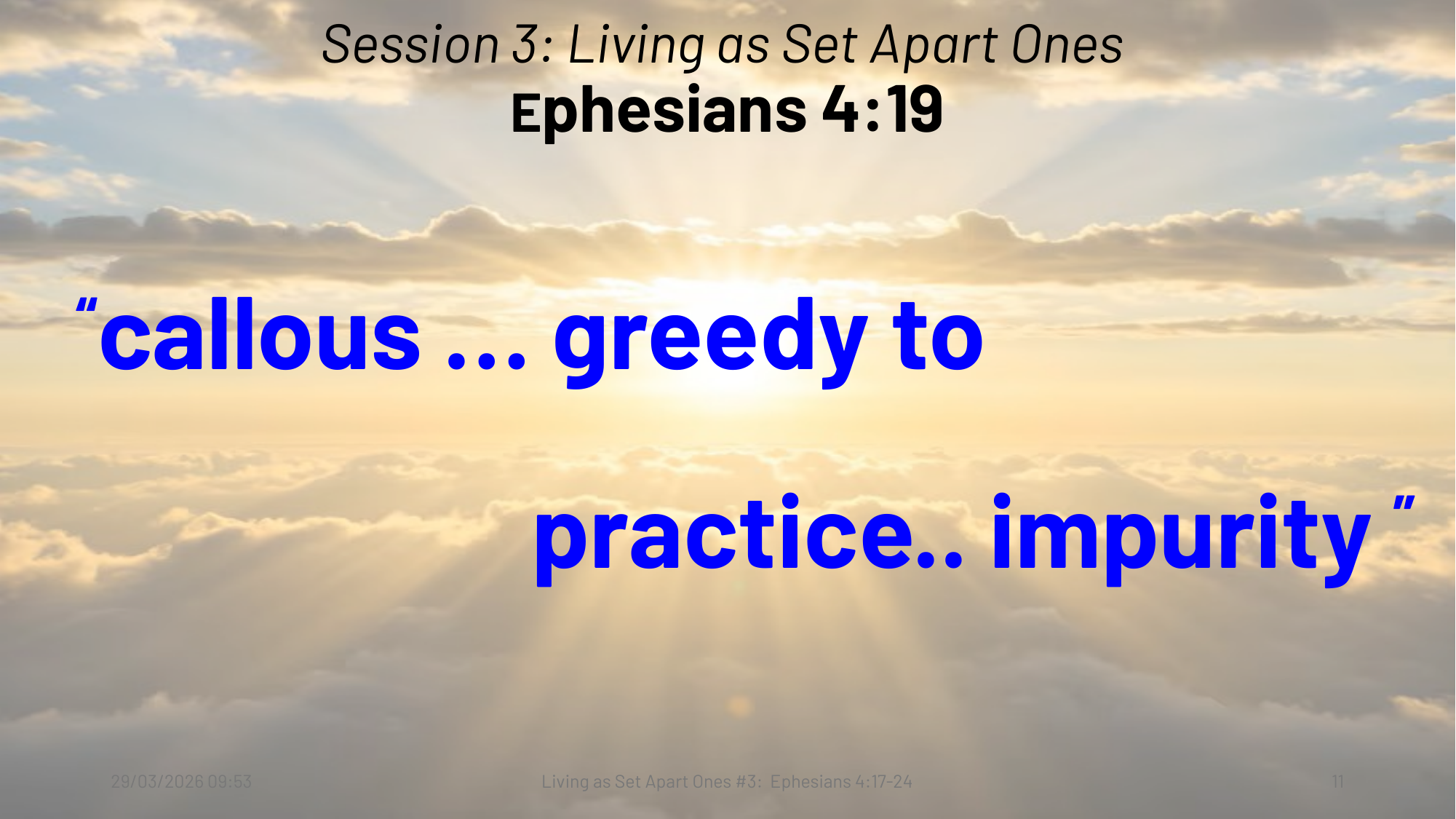

# Session 3: Living as Set Apart Ones Ephesians 4:19
“callous … greedy to
 practice.. impurity ”
29/03/2026 09:53
Living as Set Apart Ones #3:  Ephesians 4:17-24
11